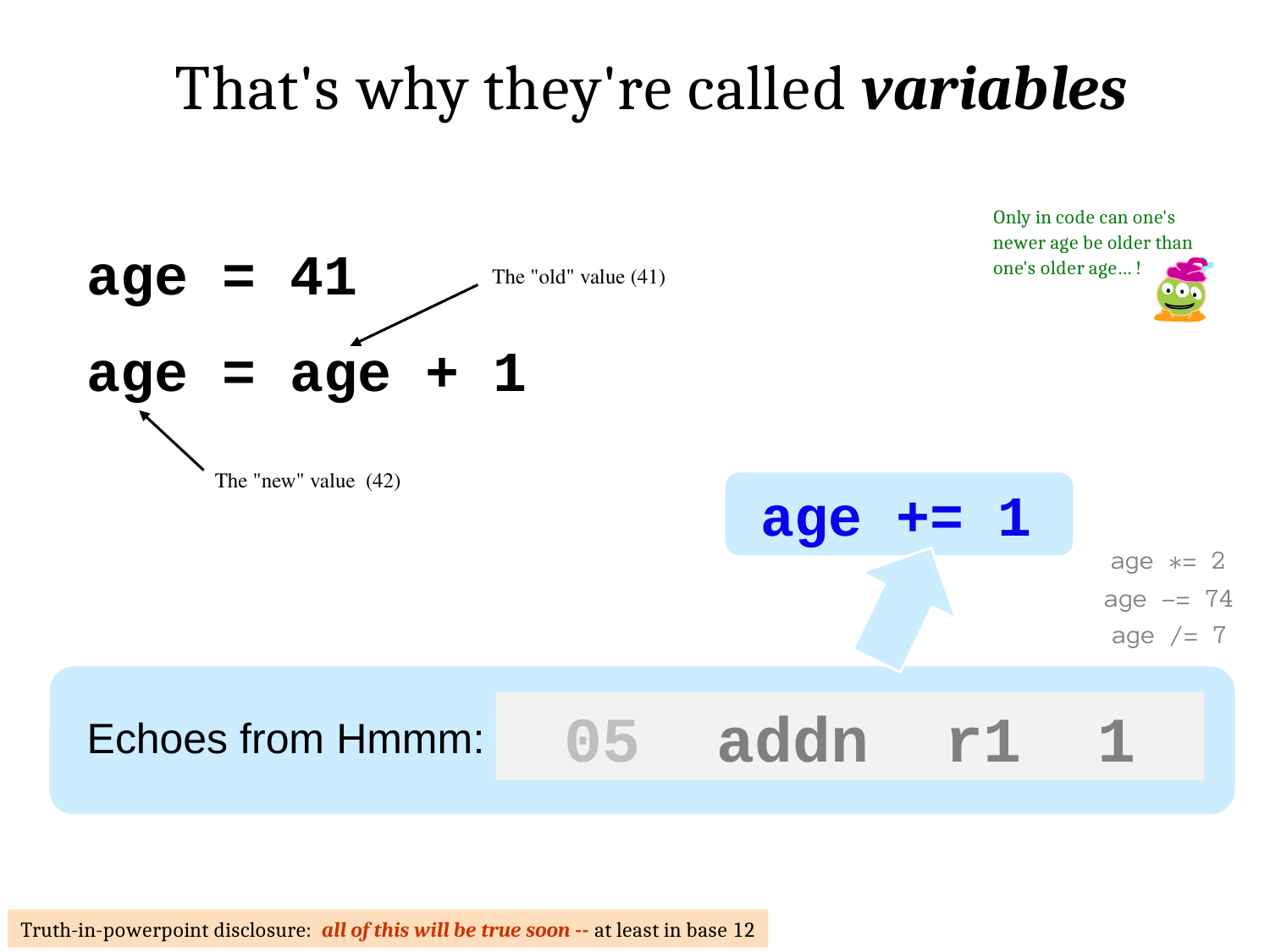

That's why they're called variables
Only in code can one's newer age be older than one's older age… !
age = 41
age = age + 1
The "old" value (41)

The "new" value  (42)

age += 1
age *= 2

age -= 74
age /= 7

05  addn  r1  1
Echoes from Hmmm:
Truth-in-powerpoint disclosure:  all of this will be true soon -- at least in base 12